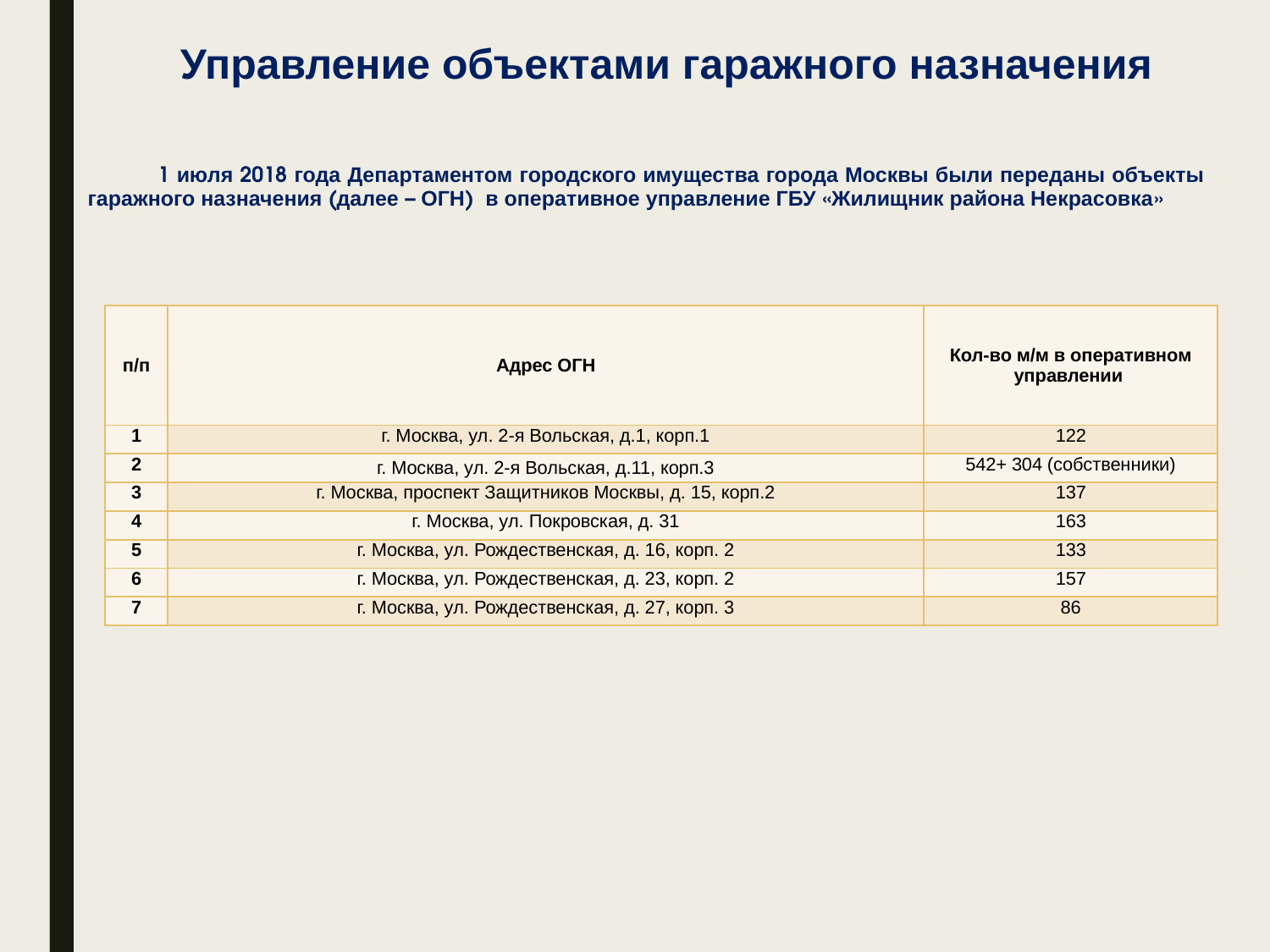

# Управление объектами гаражного назначения
          1 июля 2018 года Департаментом городского имущества города Москвы были переданы объекты гаражного назначения (далее – ОГН)  в оперативное управление ГБУ «Жилищник района Некрасовка»
| п/п | Адрес ОГН | Кол-во м/м в оперативном управлении |
| --- | --- | --- |
| 1 | г. Москва, ул. 2-я Вольская, д.1, корп.1 | 122 |
| 2 | г. Москва, ул. 2-я Вольская, д.11, корп.3 | 542+ 304 (собственники) |
| 3 | г. Москва, проспект Защитников Москвы, д. 15, корп.2 | 137 |
| 4 | г. Москва, ул. Покровская, д. 31 | 163 |
| 5 | г. Москва, ул. Рождественская, д. 16, корп. 2 | 133 |
| 6 | г. Москва, ул. Рождественская, д. 23, корп. 2 | 157 |
| 7 | г. Москва, ул. Рождественская, д. 27, корп. 3 | 86 |